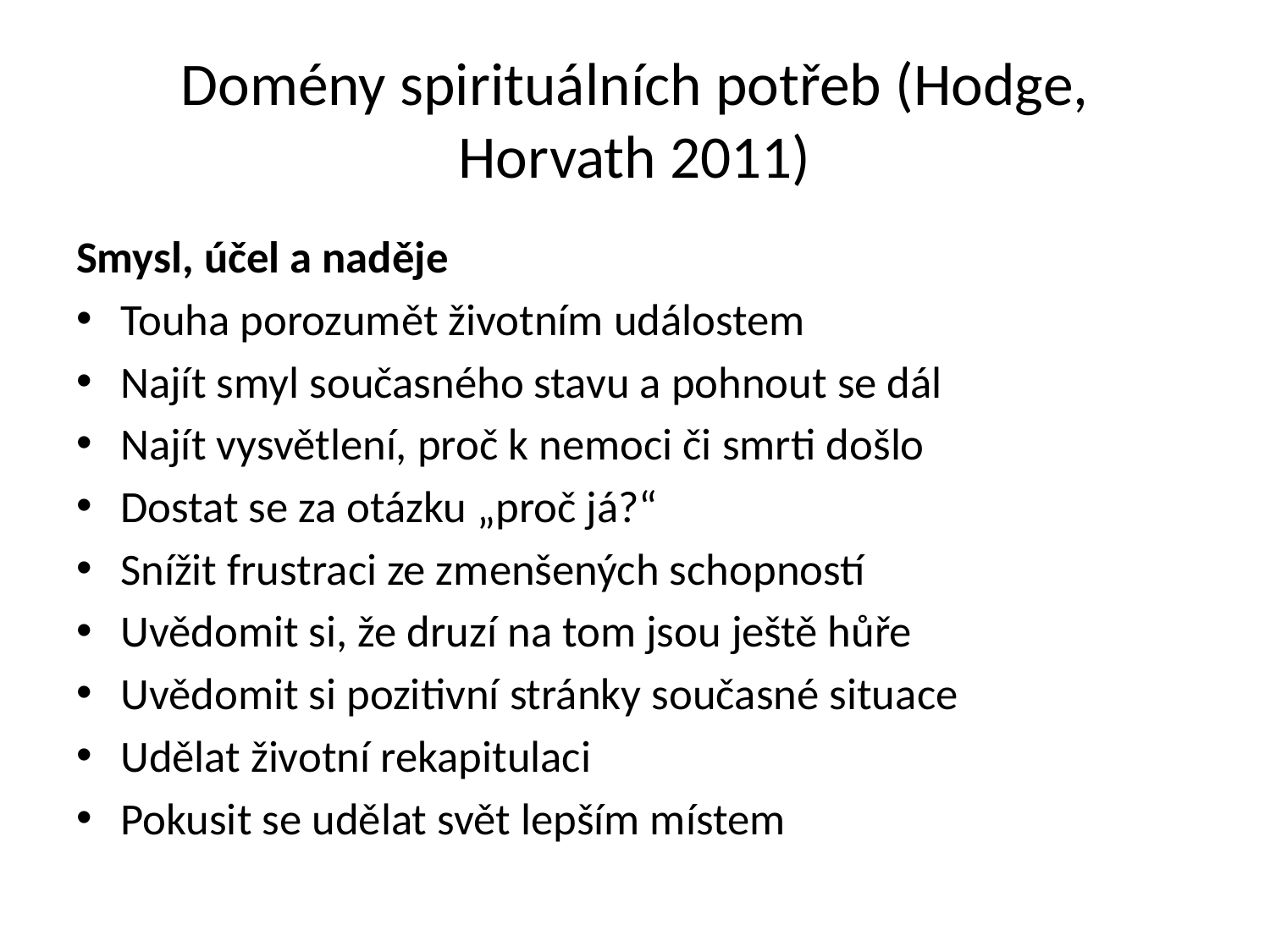

# Domény spirituálních potřeb (Hodge, Horvath 2011)
Smysl, účel a naděje
Touha porozumět životním událostem
Najít smyl současného stavu a pohnout se dál
Najít vysvětlení, proč k nemoci či smrti došlo
Dostat se za otázku „proč já?“
Snížit frustraci ze zmenšených schopností
Uvědomit si, že druzí na tom jsou ještě hůře
Uvědomit si pozitivní stránky současné situace
Udělat životní rekapitulaci
Pokusit se udělat svět lepším místem